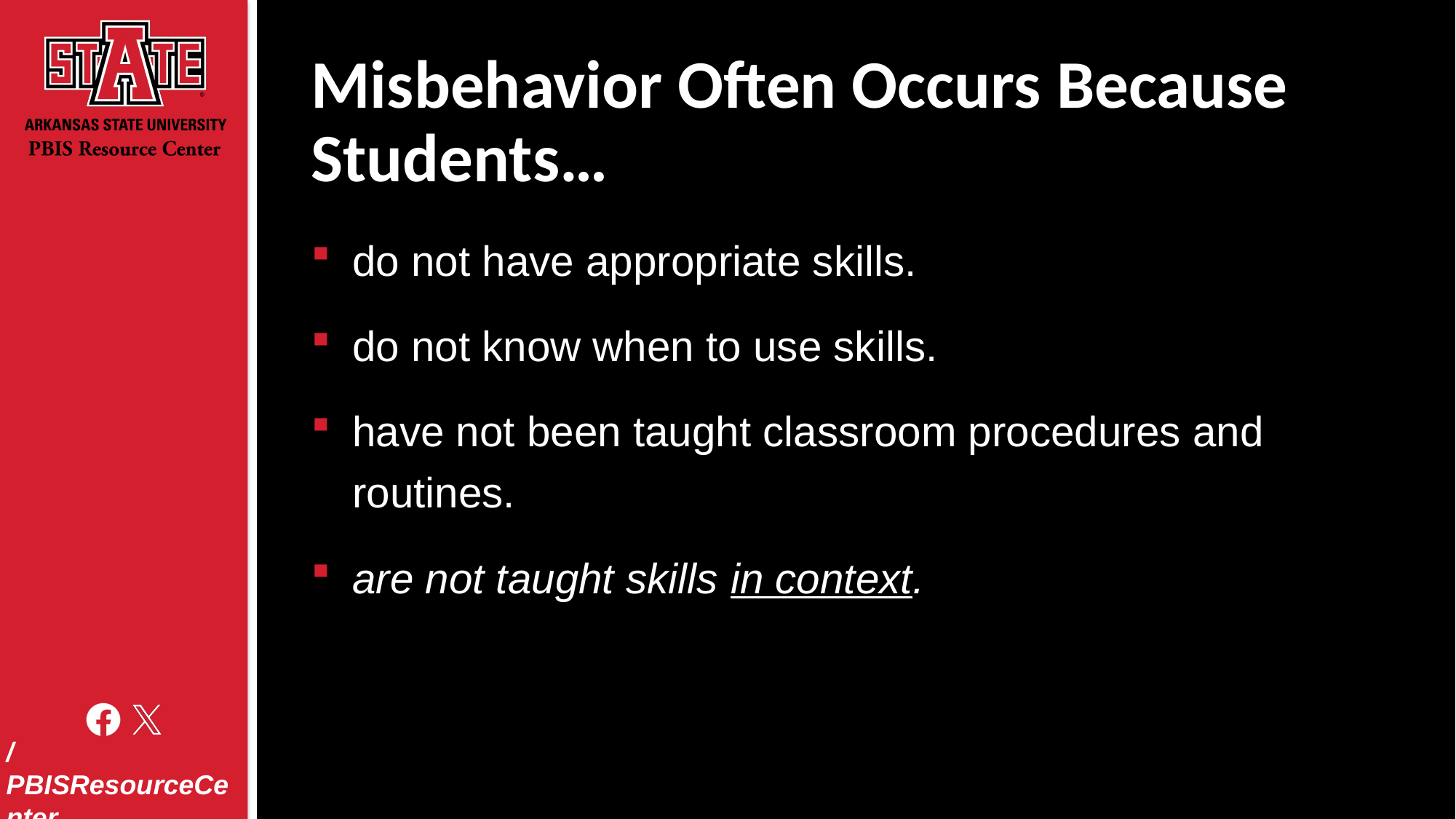

# Misbehavior Often Occurs Because Students…
do not have appropriate skills.
do not know when to use skills.
have not been taught classroom procedures and routines.
are not taught skills in context.